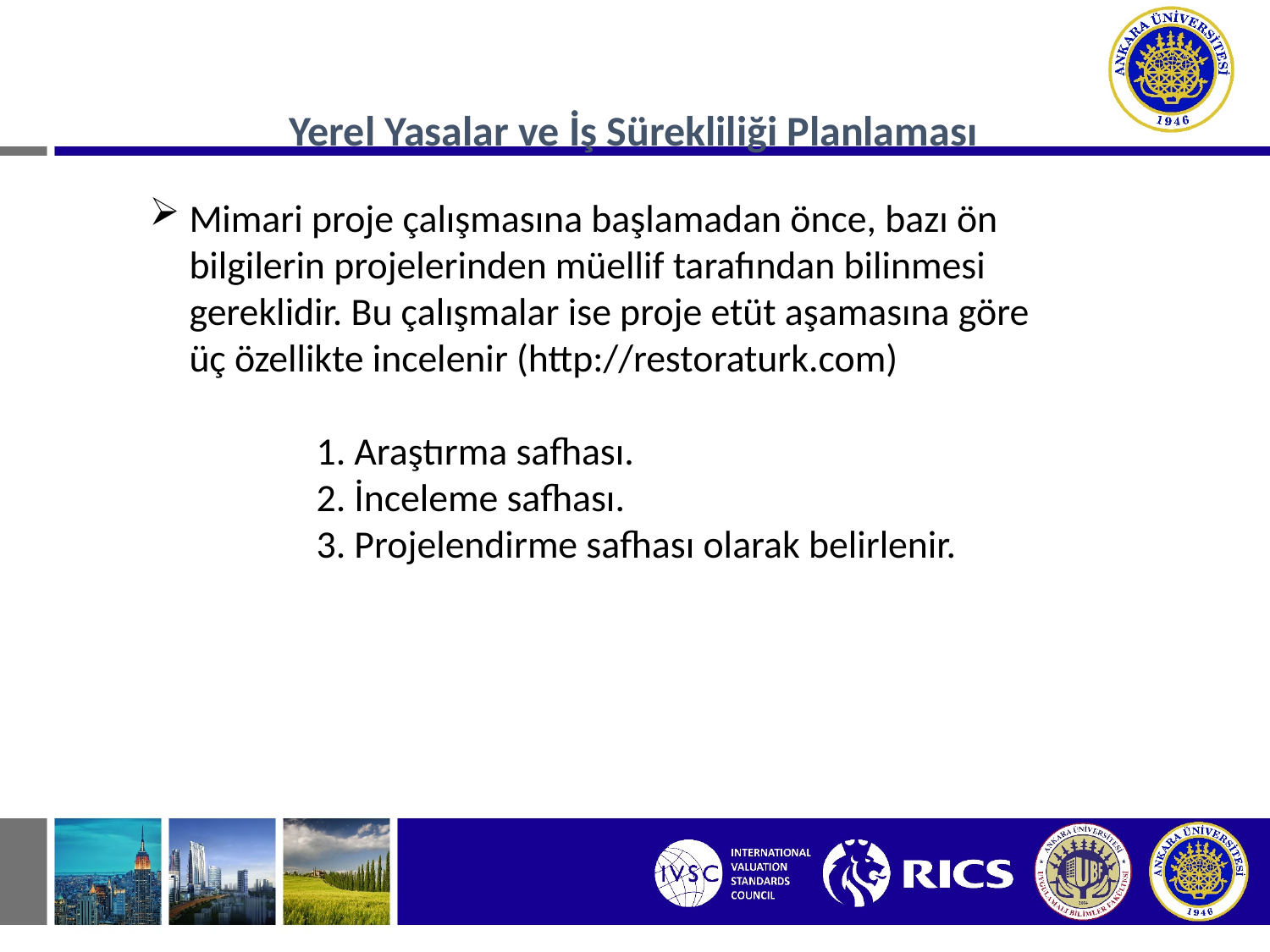

Yerel Yasalar ve İş Sürekliliği Planlaması
Mimari proje çalışmasına başlamadan önce, bazı ön bilgilerin projelerinden müellif tarafından bilinmesi gereklidir. Bu çalışmalar ise proje etüt aşamasına göre üç özellikte incelenir (http://restoraturk.com)
	1. Araştırma safhası.
	2. İnceleme safhası.
	3. Projelendirme safhası olarak belirlenir.